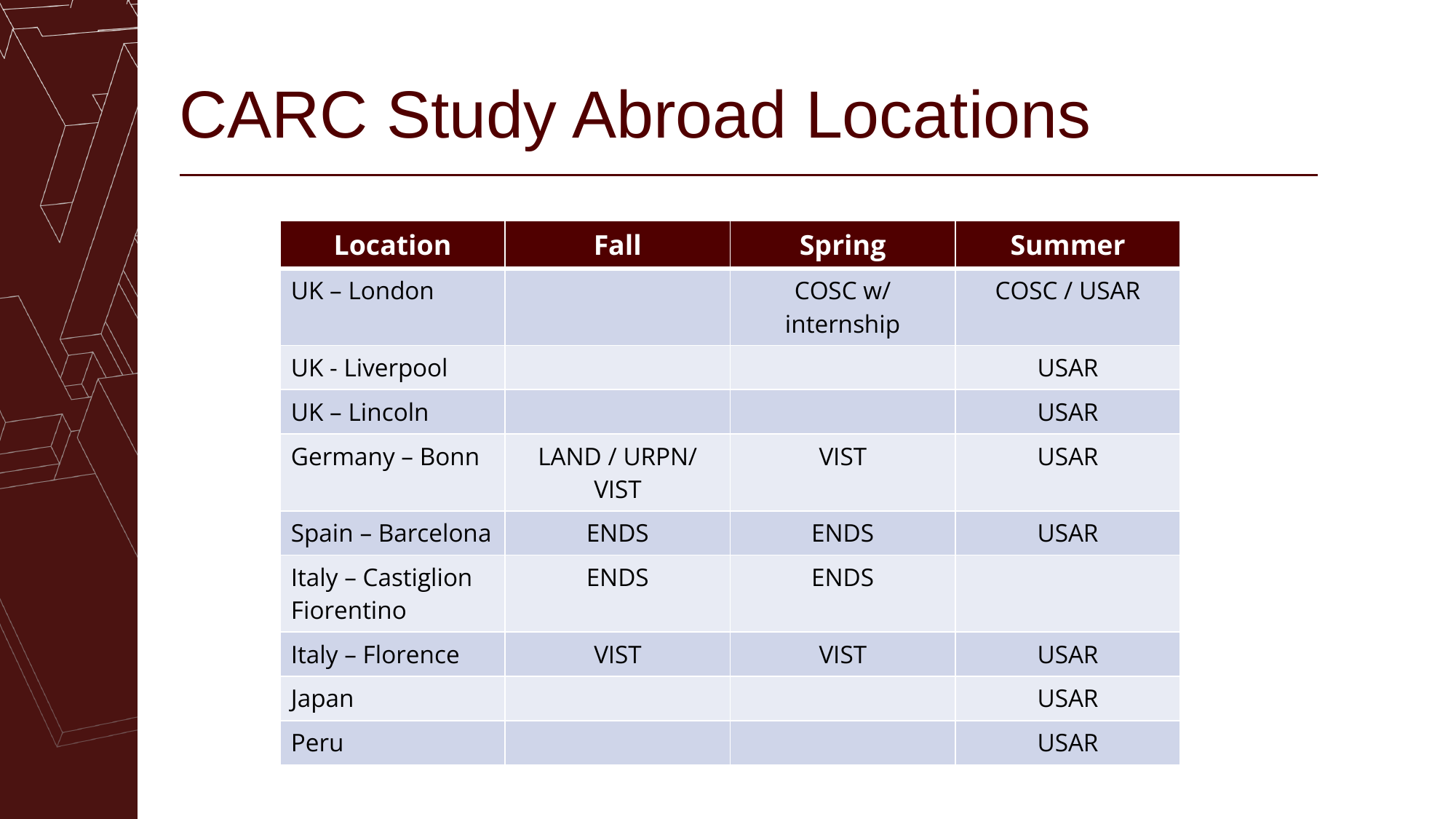

# CARC Study Abroad Locations
| Location | Fall | Spring | Summer |
| --- | --- | --- | --- |
| UK – London |  | COSC w/ internship | COSC / USAR |
| UK - Liverpool |  |  | USAR |
| UK – Lincoln |  |  | USAR |
| Germany – Bonn | LAND / URPN/ VIST | VIST | USAR |
| Spain – Barcelona | ENDS | ENDS | USAR |
| Italy – Castiglion Fiorentino | ENDS | ENDS |  |
| Italy – Florence | VIST | VIST | USAR |
| Japan |  |  | USAR |
| Peru |  |  | USAR |